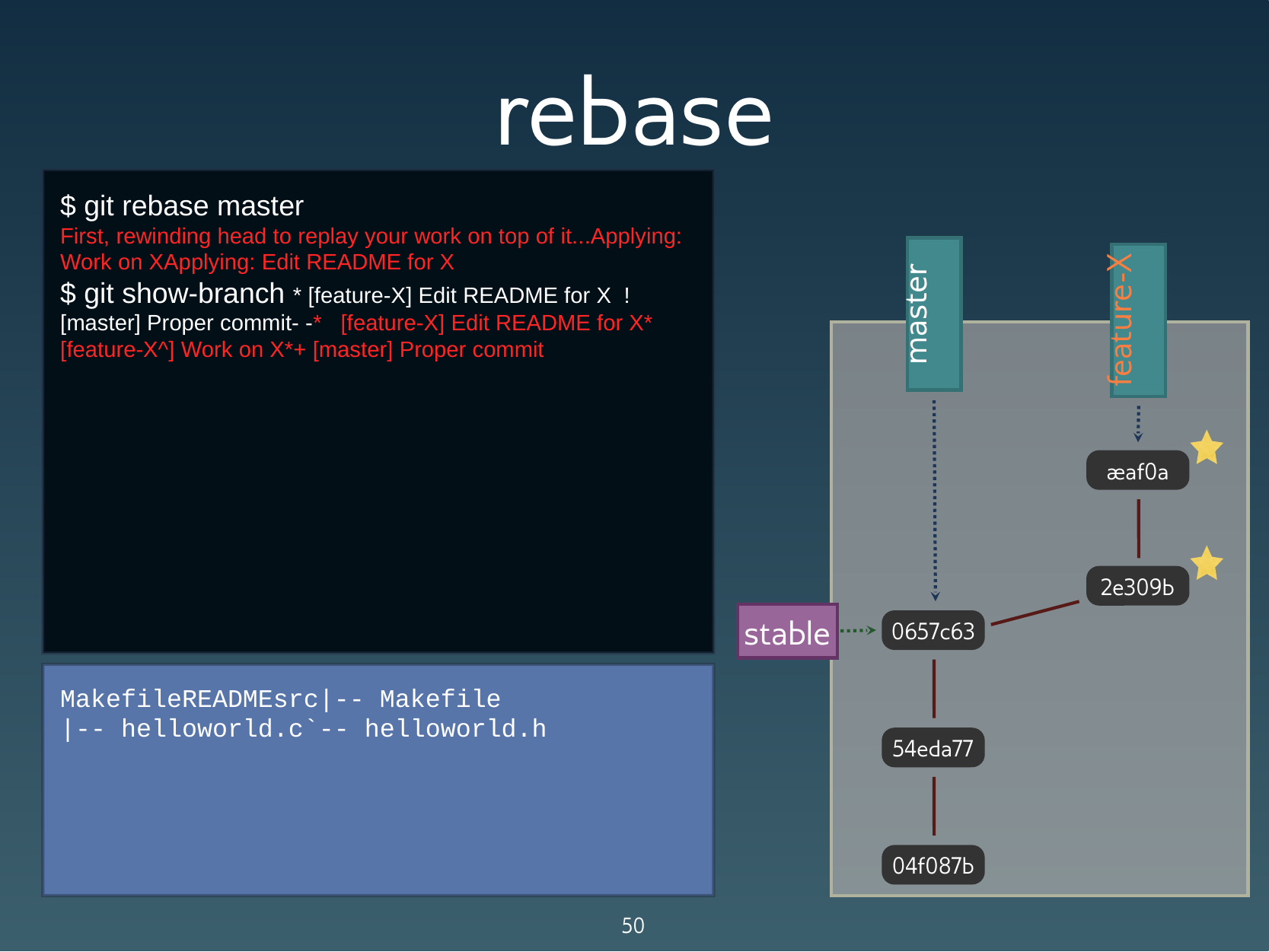

# rebase
$ git rebase master
First, rewinding head to replay your work on top of it...Applying: Work on XApplying: Edit README for X
$ git show-branch * [feature-X] Edit README for X  !  [master] Proper commit- -*   [feature-X] Edit README for X*   [feature-X^] Work on X*+ [master] Proper commit
master

feature-X

aeaf0a

2e309b

stable
0657c63

MakefileREADMEsrc|-- Makefile
|-- helloworld.c`-- helloworld.h
54eda77

04f087b
50